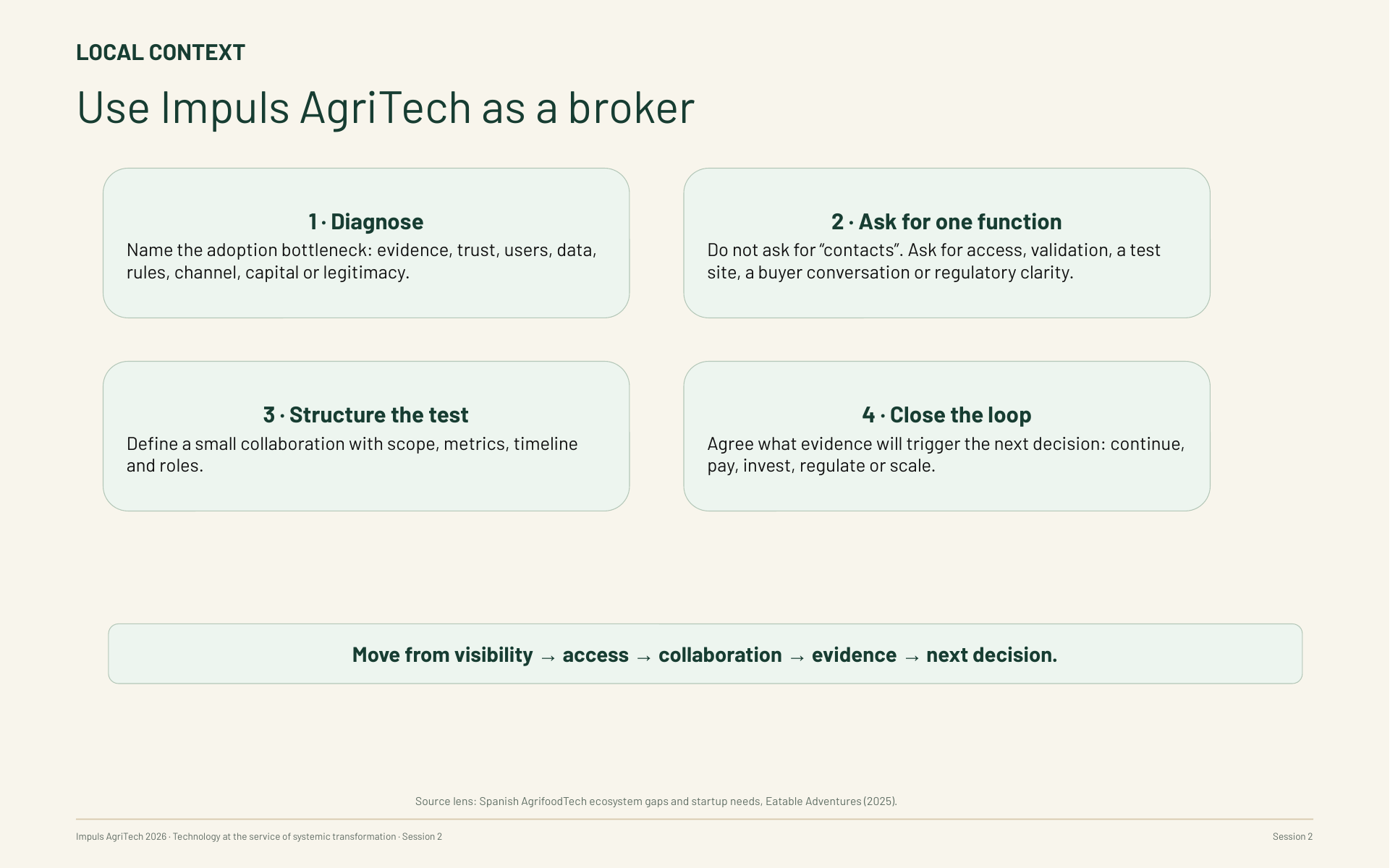

LOCAL CONTEXT
Use Impuls AgriTech as a broker
1 · Diagnose
Name the adoption bottleneck: evidence, trust, users, data, rules, channel, capital or legitimacy.
2 · Ask for one function
Do not ask for “contacts”. Ask for access, validation, a test site, a buyer conversation or regulatory clarity.
3 · Structure the test
Define a small collaboration with scope, metrics, timeline and roles.
4 · Close the loop
Agree what evidence will trigger the next decision: continue, pay, invest, regulate or scale.
Move from visibility → access → collaboration → evidence → next decision.
Source lens: Spanish AgrifoodTech ecosystem gaps and startup needs, Eatable Adventures (2025).

Impuls AgriTech 2026 · Technology at the service of systemic transformation · Session 2
Session 2